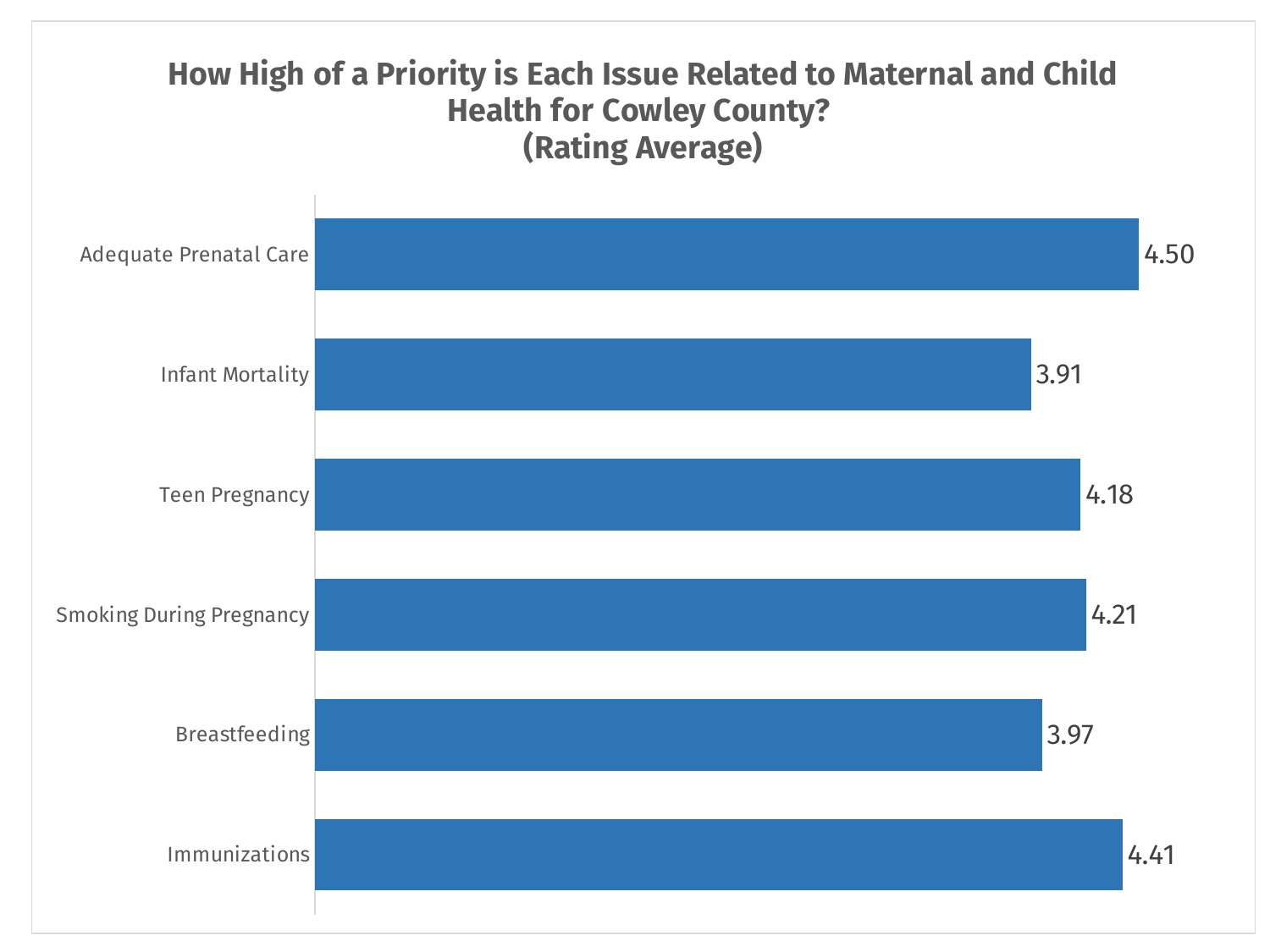

### Chart: How High of a Priority is Each Issue Related to Maternal and Child Health for Cowley County? (Rating Average)

| Category |  |
|---|---|
| Adequate Prenatal Care | 4.5 |
| Infant Mortality | 3.91 |
| Teen Pregnancy | 4.18 |
| Smoking During Pregnancy | 4.21 |
| Breastfeeding | 3.97 |
| Immunizations | 4.41 |